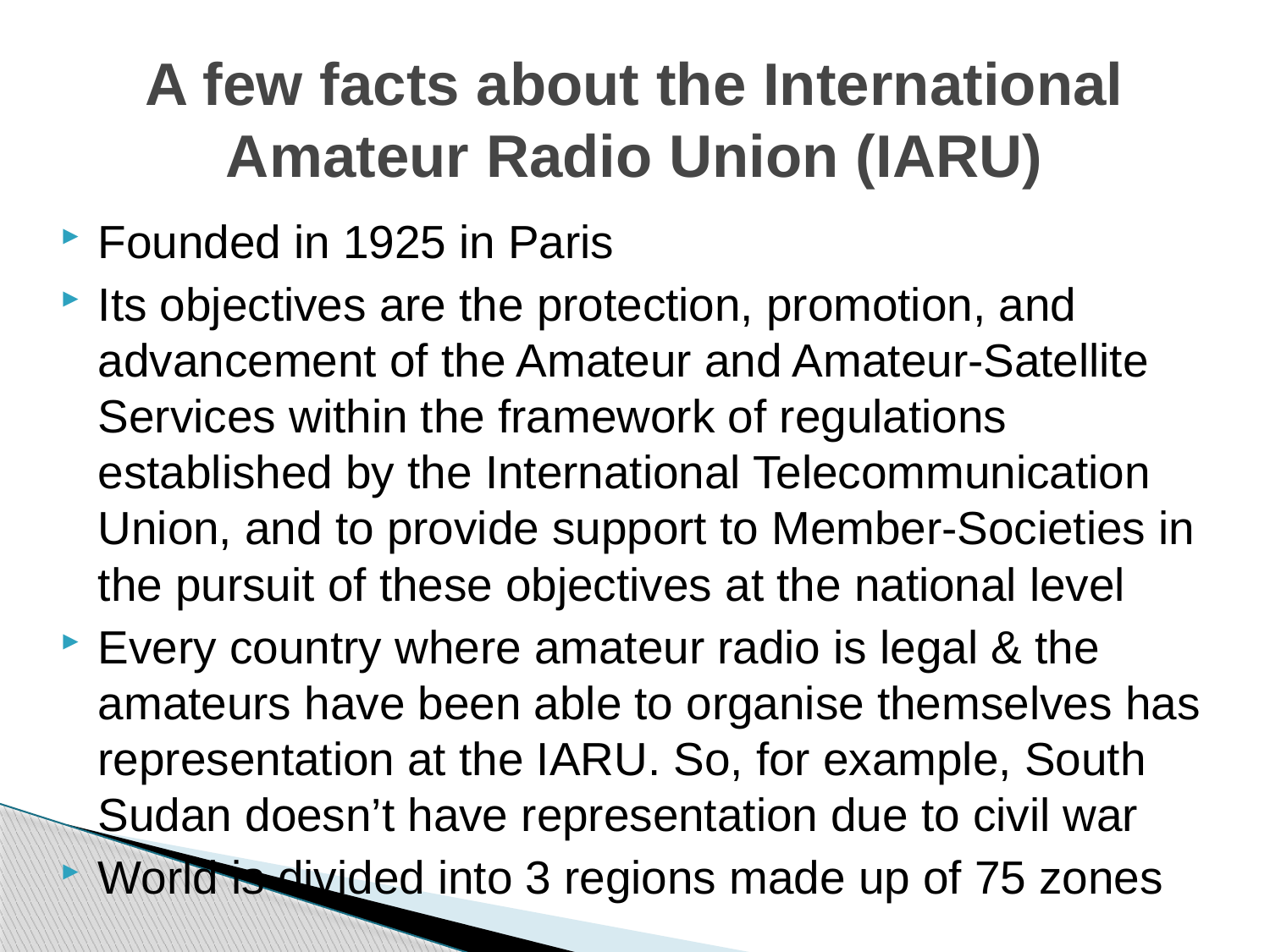

# A few facts about the International Amateur Radio Union (IARU)
Founded in 1925 in Paris
Its objectives are the protection, promotion, and advancement of the Amateur and Amateur-Satellite Services within the framework of regulations established by the International Telecommunication Union, and to provide support to Member-Societies in the pursuit of these objectives at the national level
Every country where amateur radio is legal & the amateurs have been able to organise themselves has representation at the IARU. So, for example, South Sudan doesn’t have representation due to civil war
World is divided into 3 regions made up of 75 zones